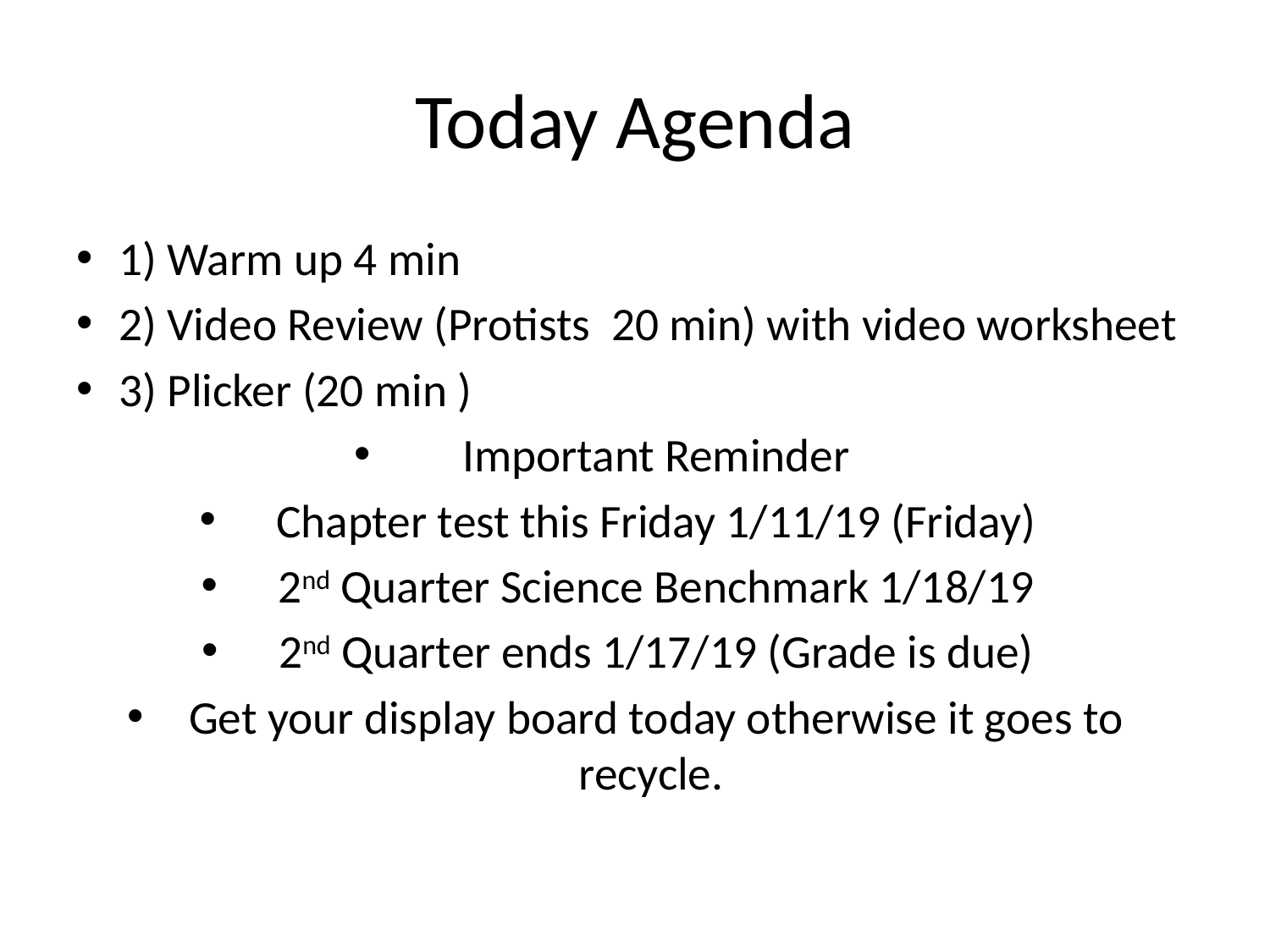

# Today Agenda
1) Warm up 4 min
2) Video Review (Protists  20 min) with video worksheet
3) Plicker (20 min )
Important Reminder
Chapter test this Friday 1/11/19 (Friday)
2nd Quarter Science Benchmark 1/18/19
2nd Quarter ends 1/17/19 (Grade is due)
Get your display board today otherwise it goes to recycle.